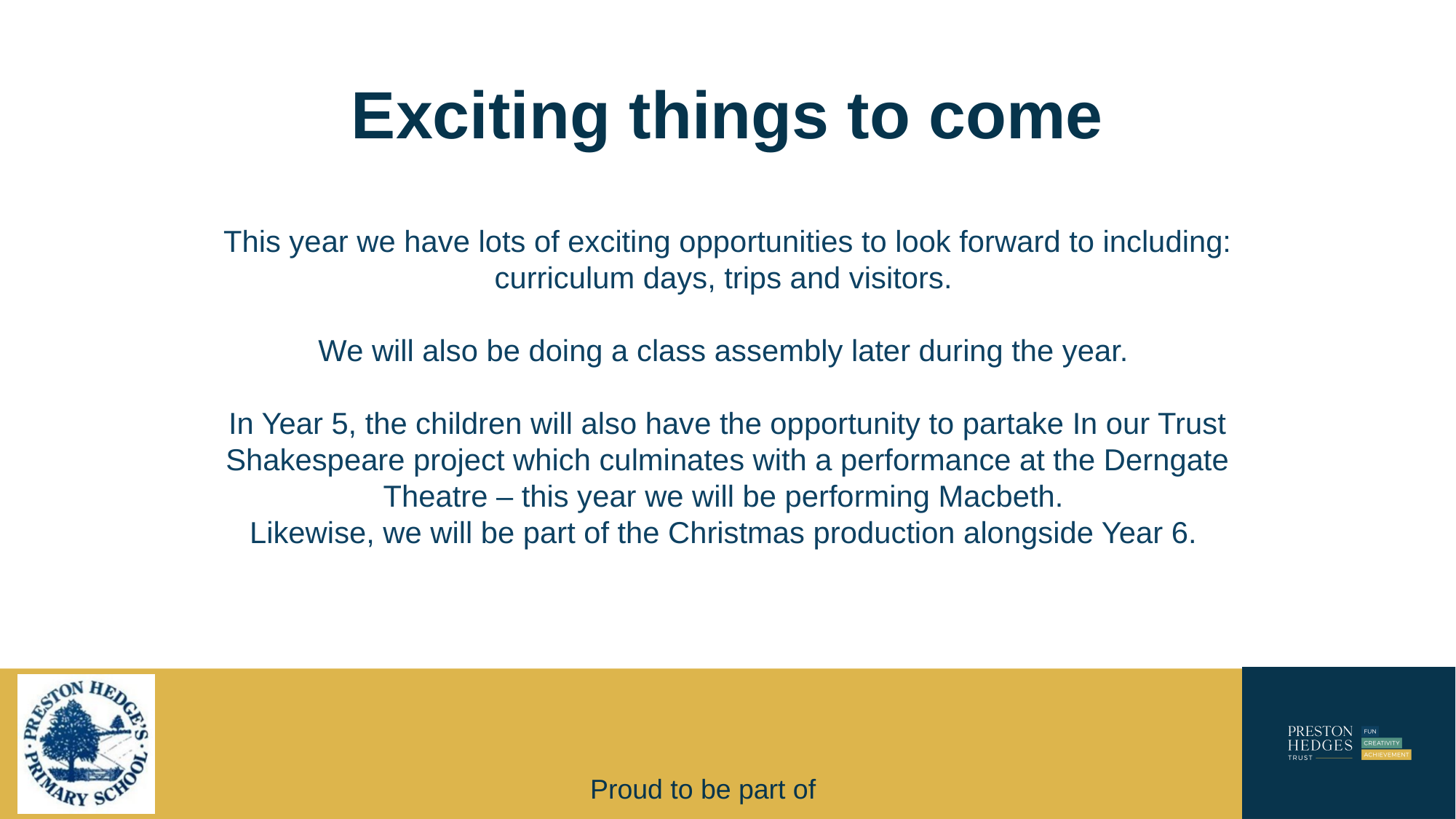

# Exciting things to come

This year we have lots of exciting opportunities to look forward to including: curriculum days, trips and visitors.

We will also be doing a class assembly later during the year.

In Year 5, the children will also have the opportunity to partake In our Trust Shakespeare project which culminates with a performance at the Derngate Theatre – this year we will be performing Macbeth.
Likewise, we will be part of the Christmas production alongside Year 6.